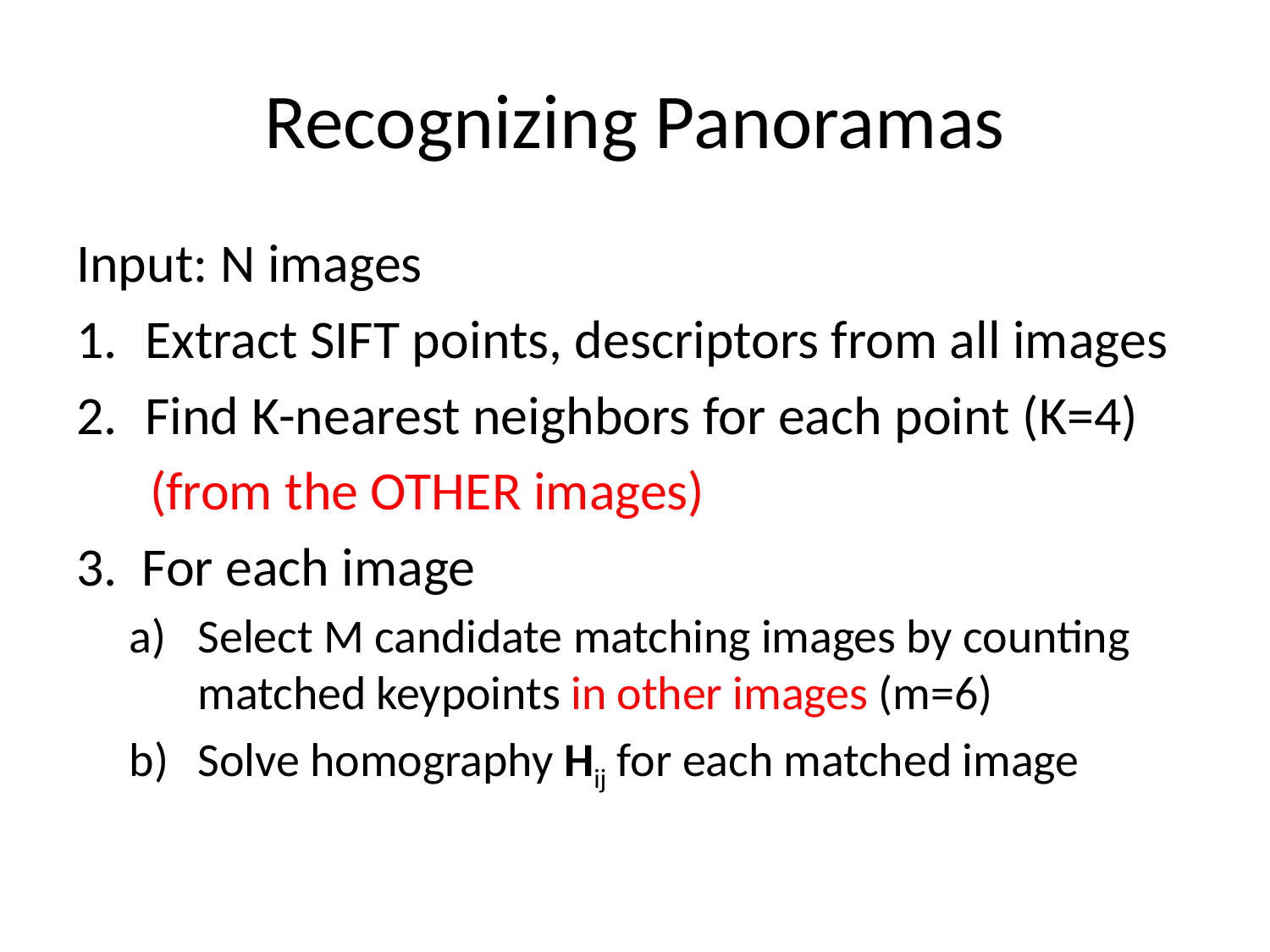

# Recognizing Panoramas
Input: N images
Extract SIFT points, descriptors from all images
Find K-nearest neighbors for each point (K=4)
      (from the OTHER images)
3.  For each image
Select M candidate matching images by counting matched keypoints in other images (m=6)
Solve homography Hij for each matched image